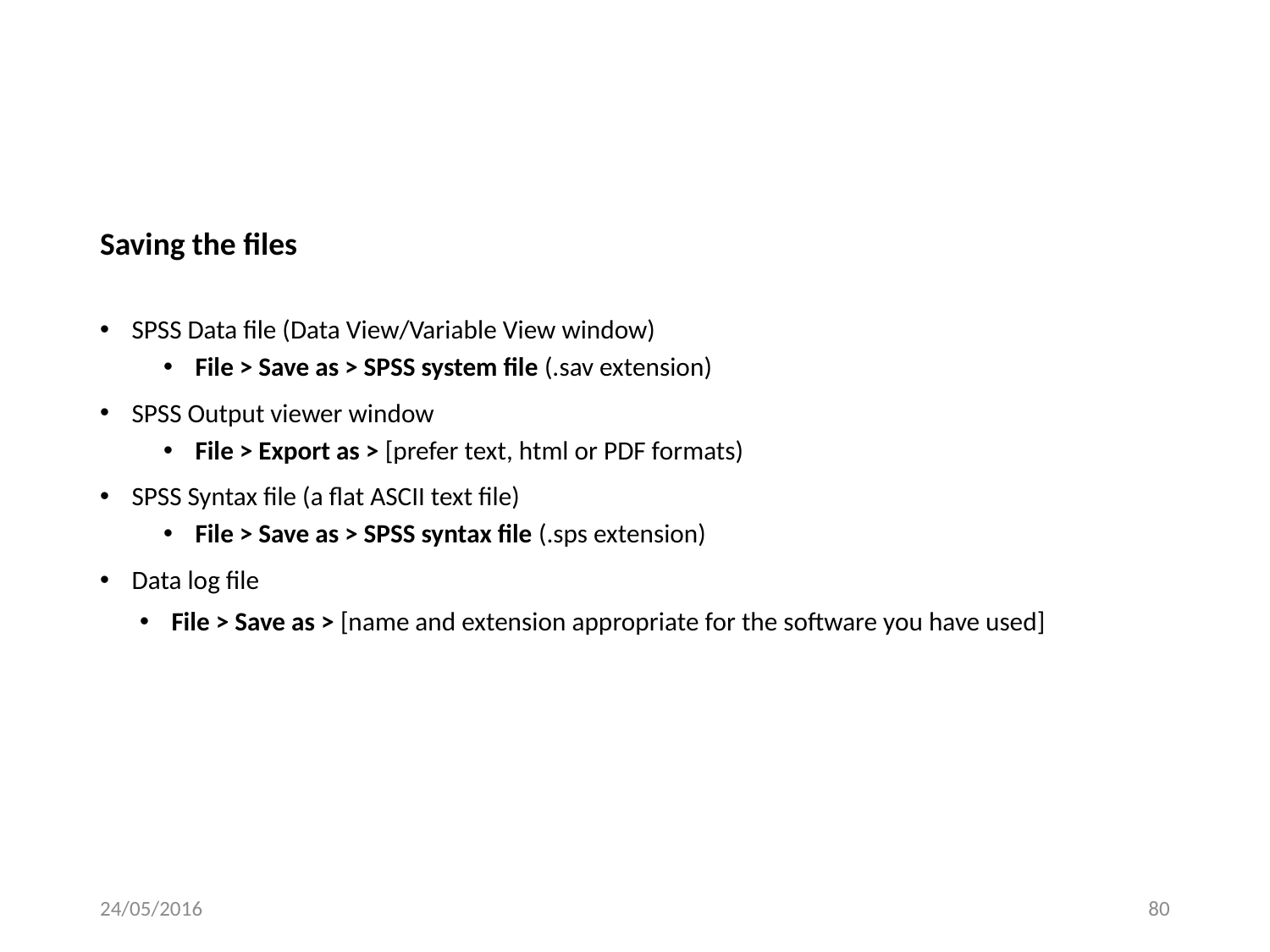

# Saving the files
SPSS Data file (Data View/Variable View window)
File > Save as > SPSS system file (.sav extension)
SPSS Output viewer window
File > Export as > [prefer text, html or PDF formats)
SPSS Syntax file (a flat ASCII text file)
File > Save as > SPSS syntax file (.sps extension)
Data log file
File > Save as > [name and extension appropriate for the software you have used]

24/05/2016
80